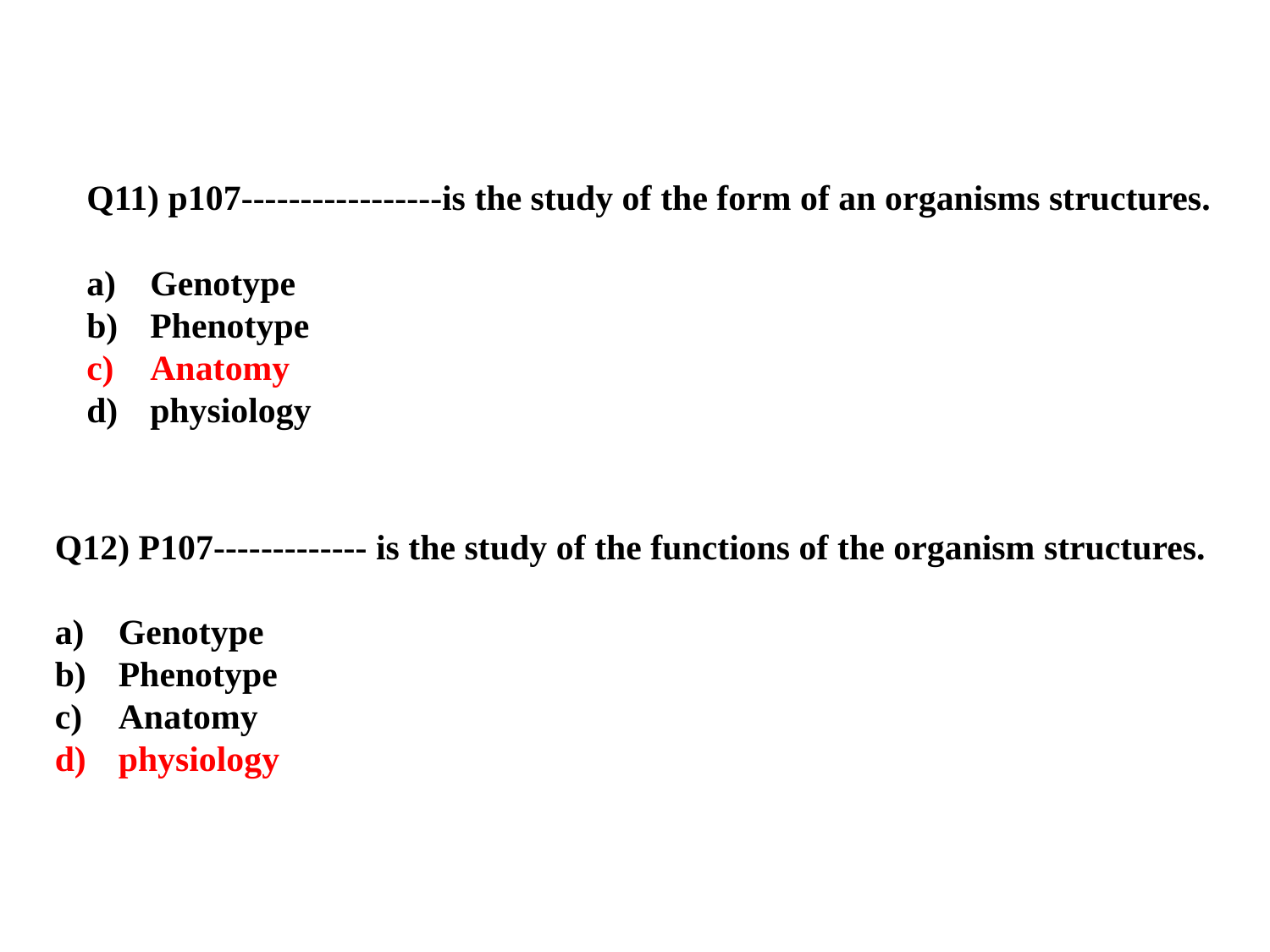

Q11) p107-----------------is the study of the form of an organisms structures.

Genotype
Phenotype
Anatomy
physiology

Q12) P107------------- is the study of the functions of the organism structures.

Genotype
Phenotype
Anatomy
physiology